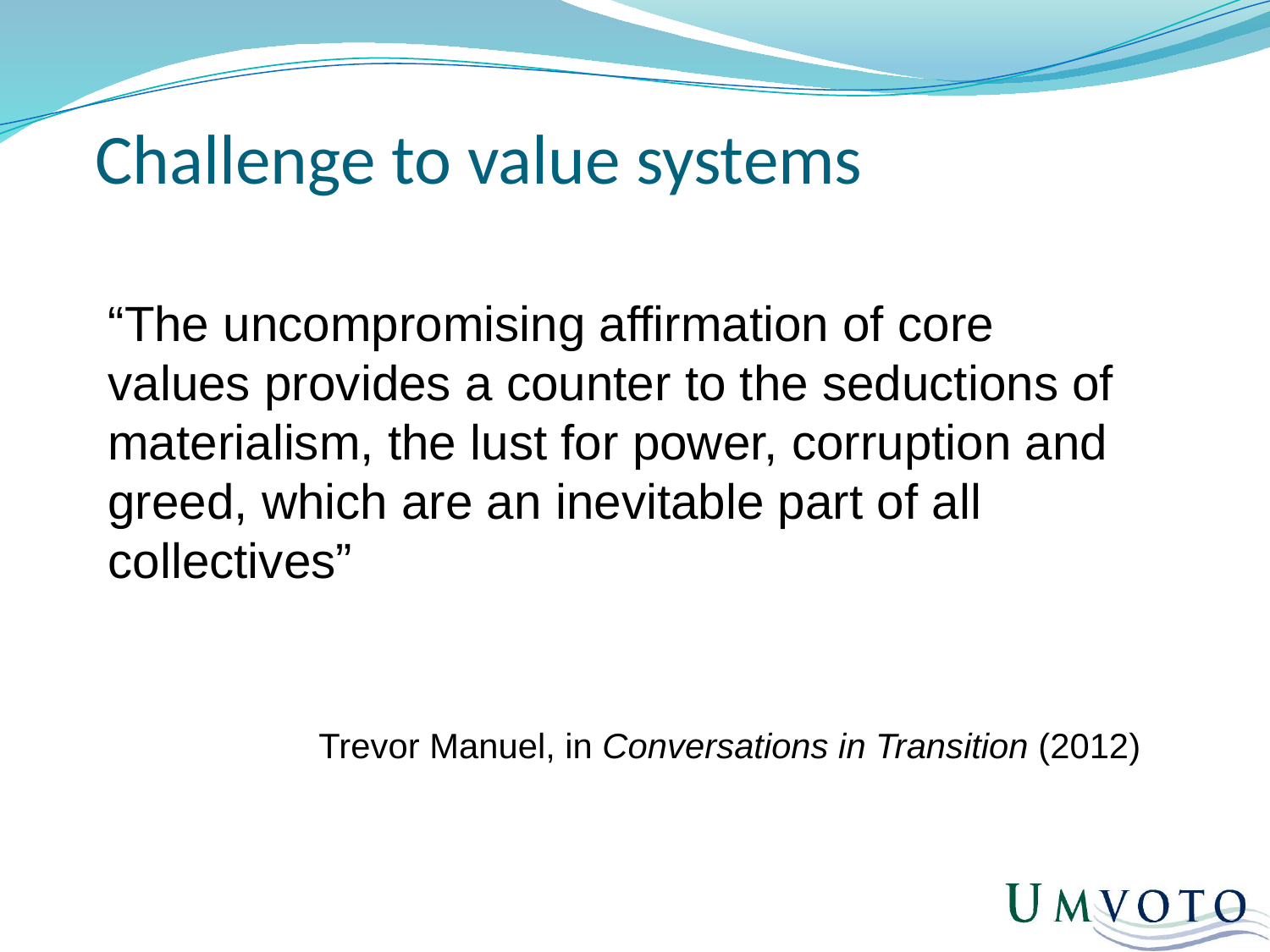

# Challenge to value systems
“The uncompromising affirmation of core values provides a counter to the seductions of materialism, the lust for power, corruption and greed, which are an inevitable part of all collectives”

Trevor Manuel, in Conversations in Transition (2012)